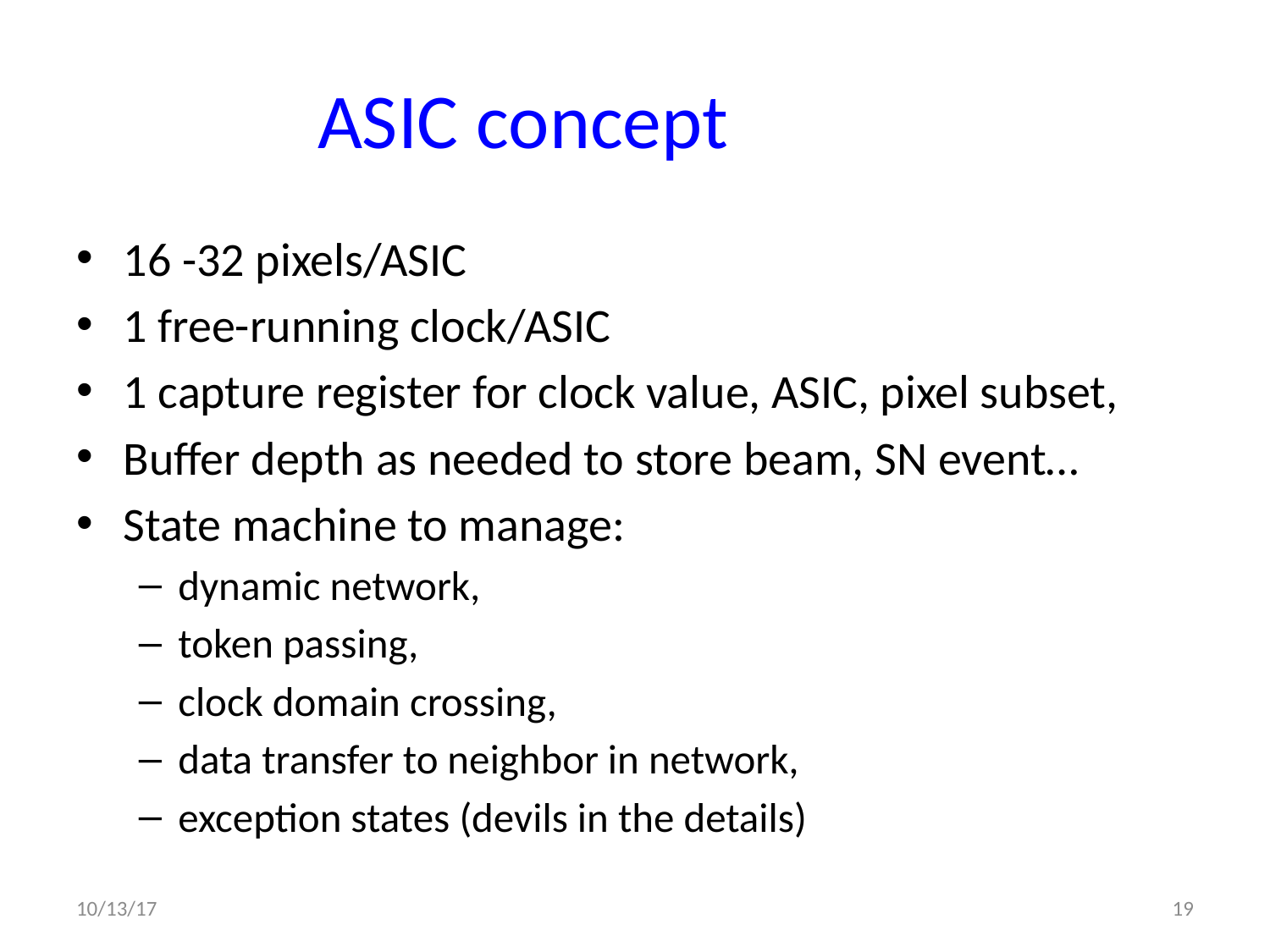

# ASIC concept
16 -32 pixels/ASIC
1 free-running clock/ASIC
1 capture register for clock value, ASIC, pixel subset,
Buffer depth as needed to store beam, SN event…
State machine to manage:
dynamic network,
token passing,
clock domain crossing,
data transfer to neighbor in network,
exception states (devils in the details)
10/13/17
19